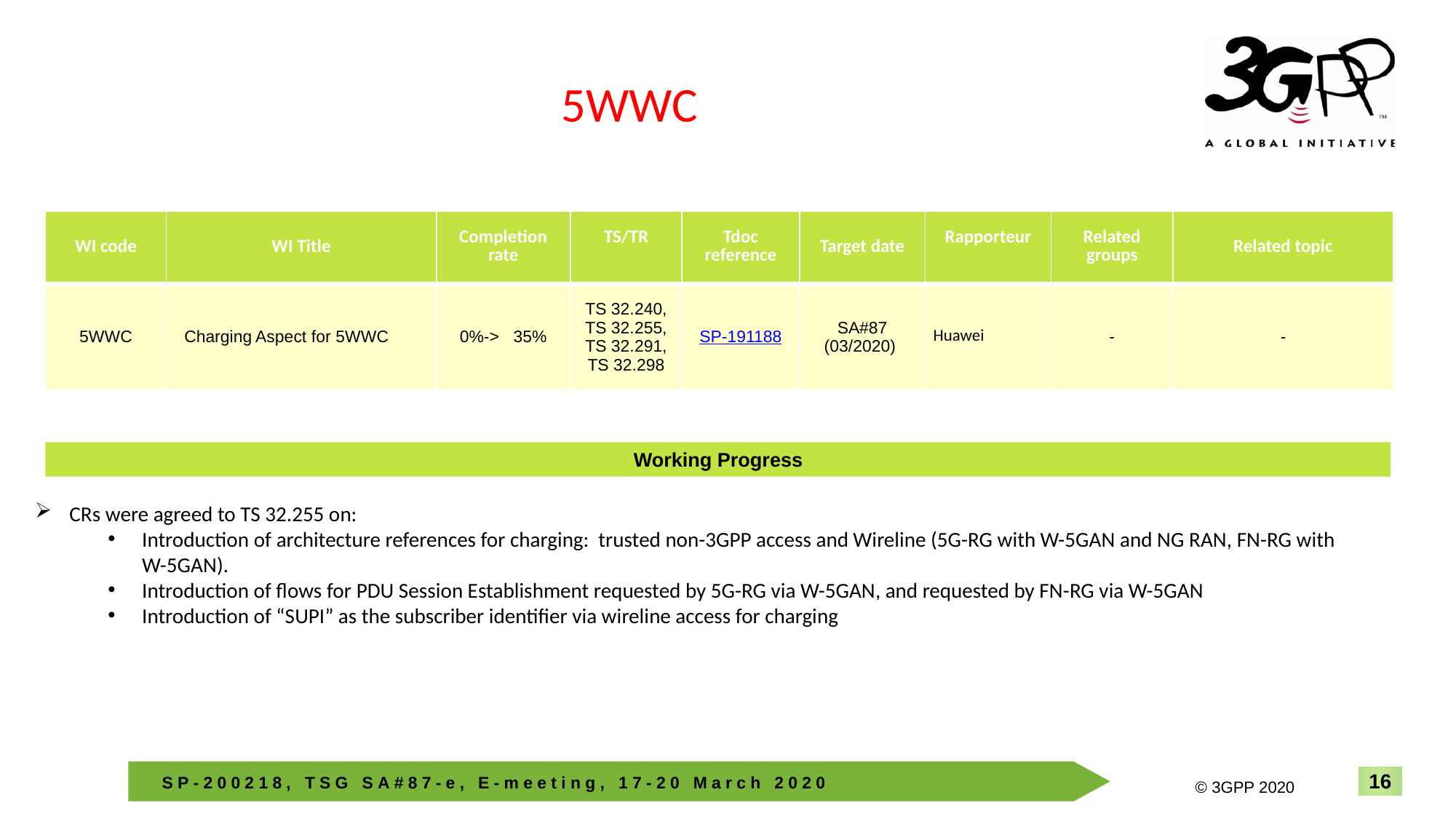

5WWC
| WI code | WI Title | Completion rate | TS/TR | Tdoc reference | Target date | Rapporteur | Related groups | Related topic |
| --- | --- | --- | --- | --- | --- | --- | --- | --- |
| 5WWC | Charging Aspect for 5WWC | 0%-> 35% | TS 32.240, TS 32.255, TS 32.291, TS 32.298 | SP-191188 | SA#87 (03/2020) | Huawei | - | - |
Working Progress
CRs were agreed to TS 32.255 on:
Introduction of architecture references for charging:  trusted non-3GPP access and Wireline (5G-RG with W-5GAN and NG RAN, FN-RG with W-5GAN).
Introduction of flows for PDU Session Establishment requested by 5G-RG via W-5GAN, and requested by FN-RG via W-5GAN
Introduction of “SUPI” as the subscriber identifier via wireline access for charging